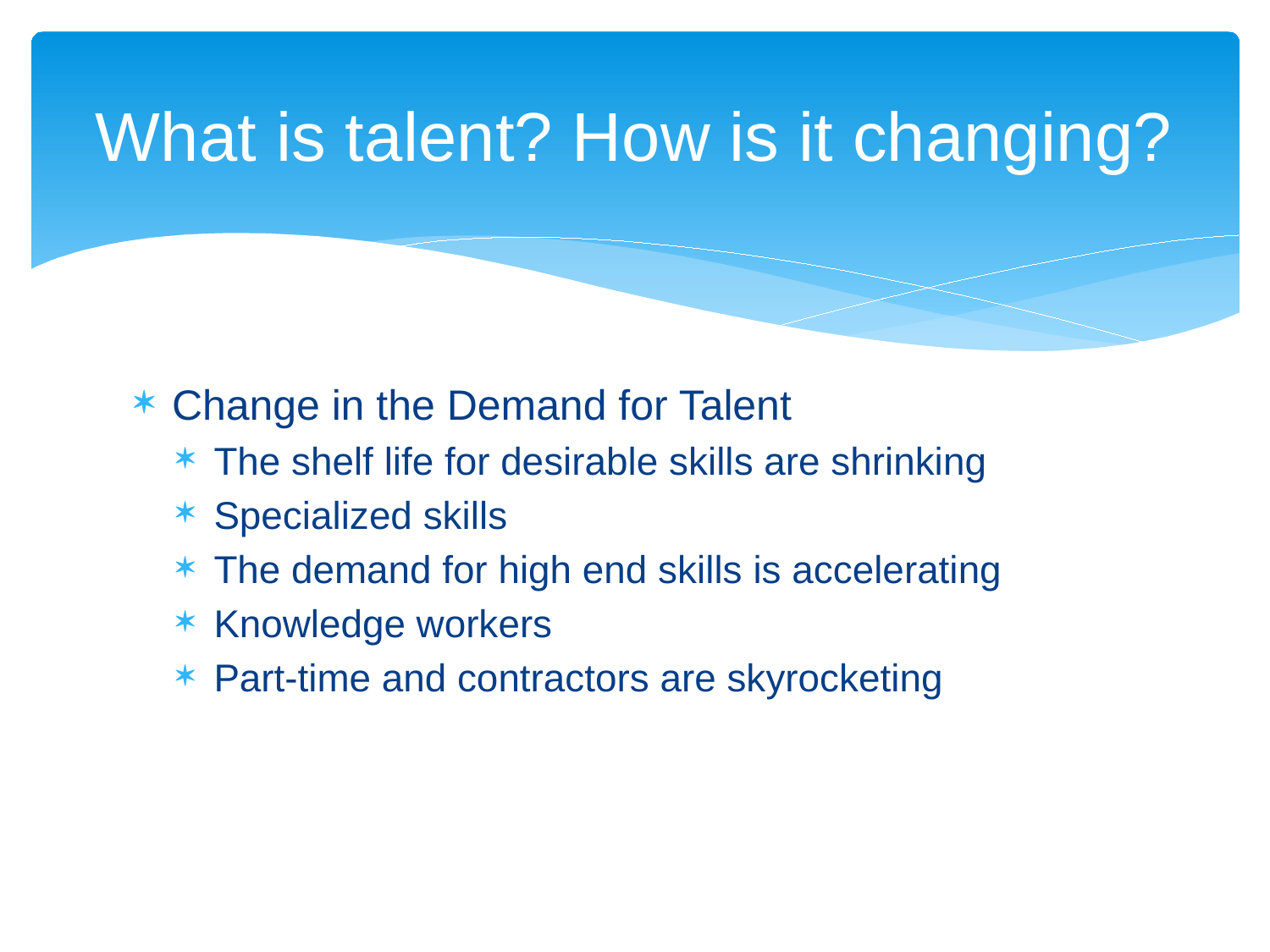

# What is talent? How is it changing?
Change in the Demand for Talent
The shelf life for desirable skills are shrinking
Specialized skills
The demand for high end skills is accelerating
Knowledge workers
Part-time and contractors are skyrocketing